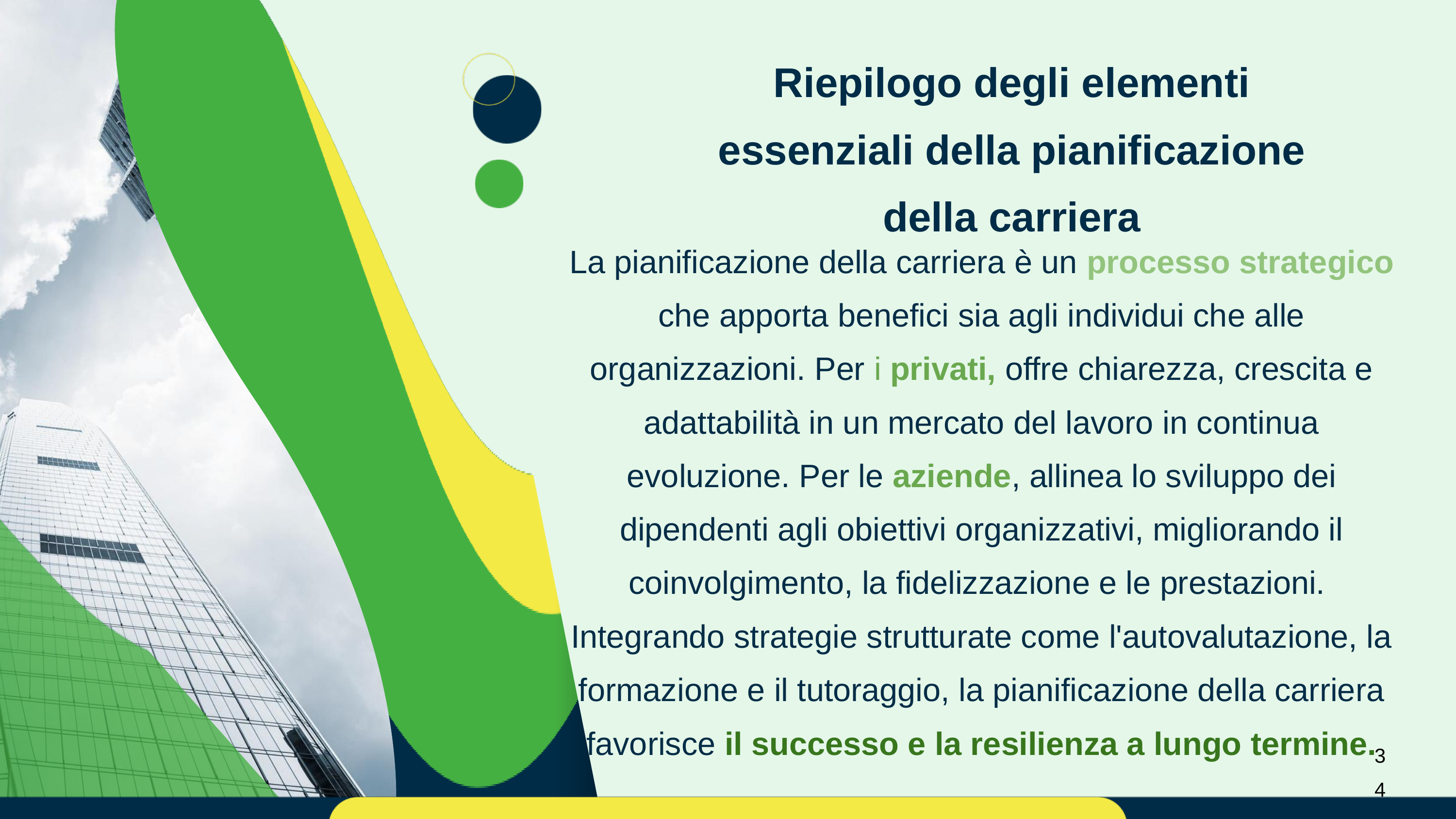

Riepilogo degli elementi essenziali della pianificazione della carriera

La pianificazione della carriera è un processo strategico che apporta benefici sia agli individui che alle organizzazioni. Per i privati, offre chiarezza, crescita e adattabilità in un mercato del lavoro in continua evoluzione. Per le aziende, allinea lo sviluppo dei dipendenti agli obiettivi organizzativi, migliorando il coinvolgimento, la fidelizzazione e le prestazioni.
Integrando strategie strutturate come l'autovalutazione, la formazione e il tutoraggio, la pianificazione della carriera favorisce il successo e la resilienza a lungo termine.

34